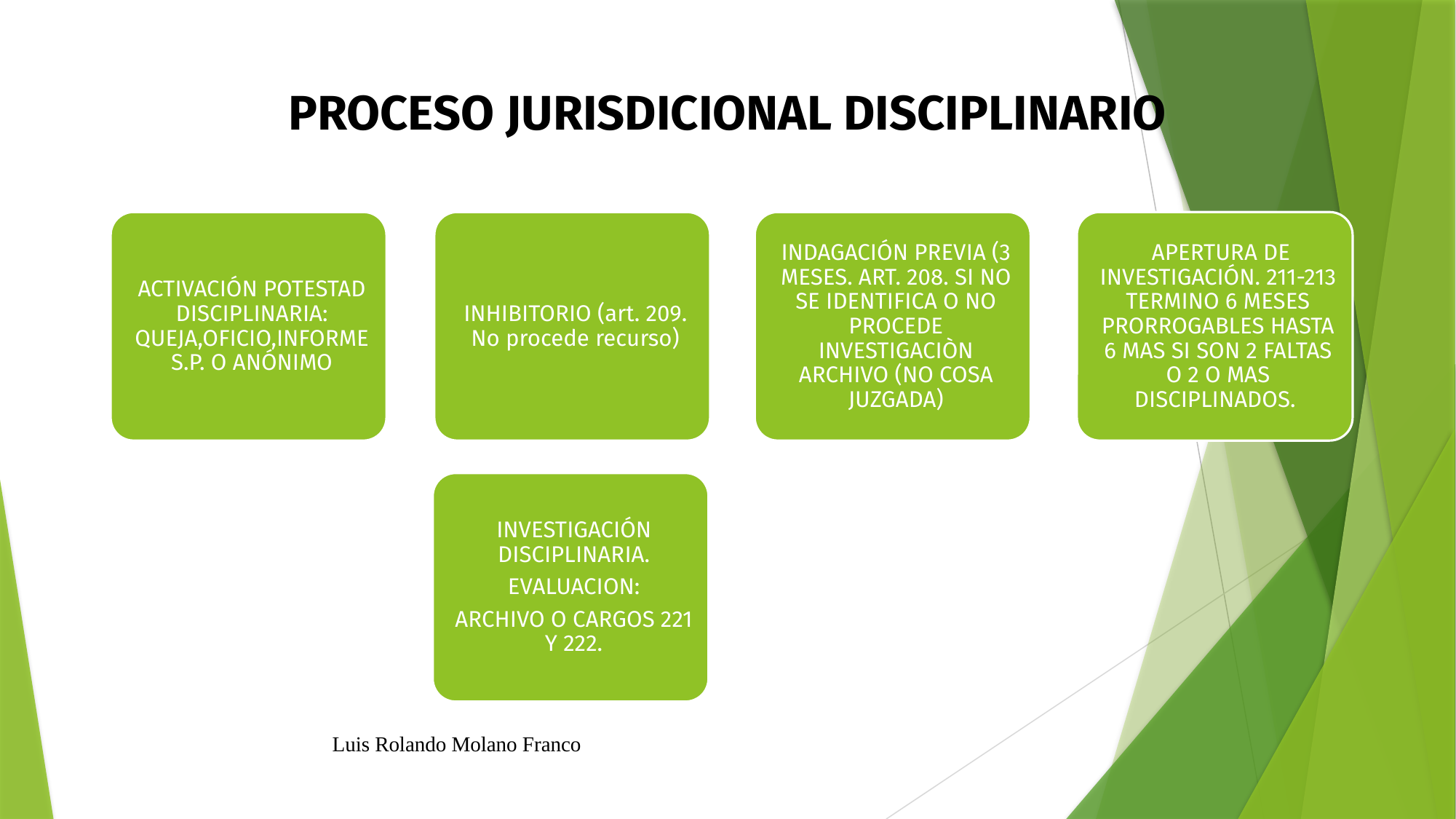

# PROCESO JURISDICIONAL DISCIPLINARIO
ACTIVACIÓN POTESTAD DISCIPLINARIA: QUEJA,OFICIO,INFORME S.P. O ANÓNIMO
INHIBITORIO (art. 209. No procede recurso)
INVESTIGACIÓN DISCIPLINARIA.
EVALUACION:
ARCHIVO O CARGOS 221 Y 222.
INDAGACIÓN PREVIA (3 MESES. ART. 208. SI NO SE IDENTIFICA O NO PROCEDE INVESTIGACIÒN ARCHIVO (NO COSA JUZGADA)
 APERTURA DE INVESTIGACIÓN. 211-213 TERMINO 6 MESES PRORROGABLES HASTA 6 MAS SI SON 2 FALTAS O 2 O MAS DISCIPLINADOS.
Luis Rolando Molano Franco